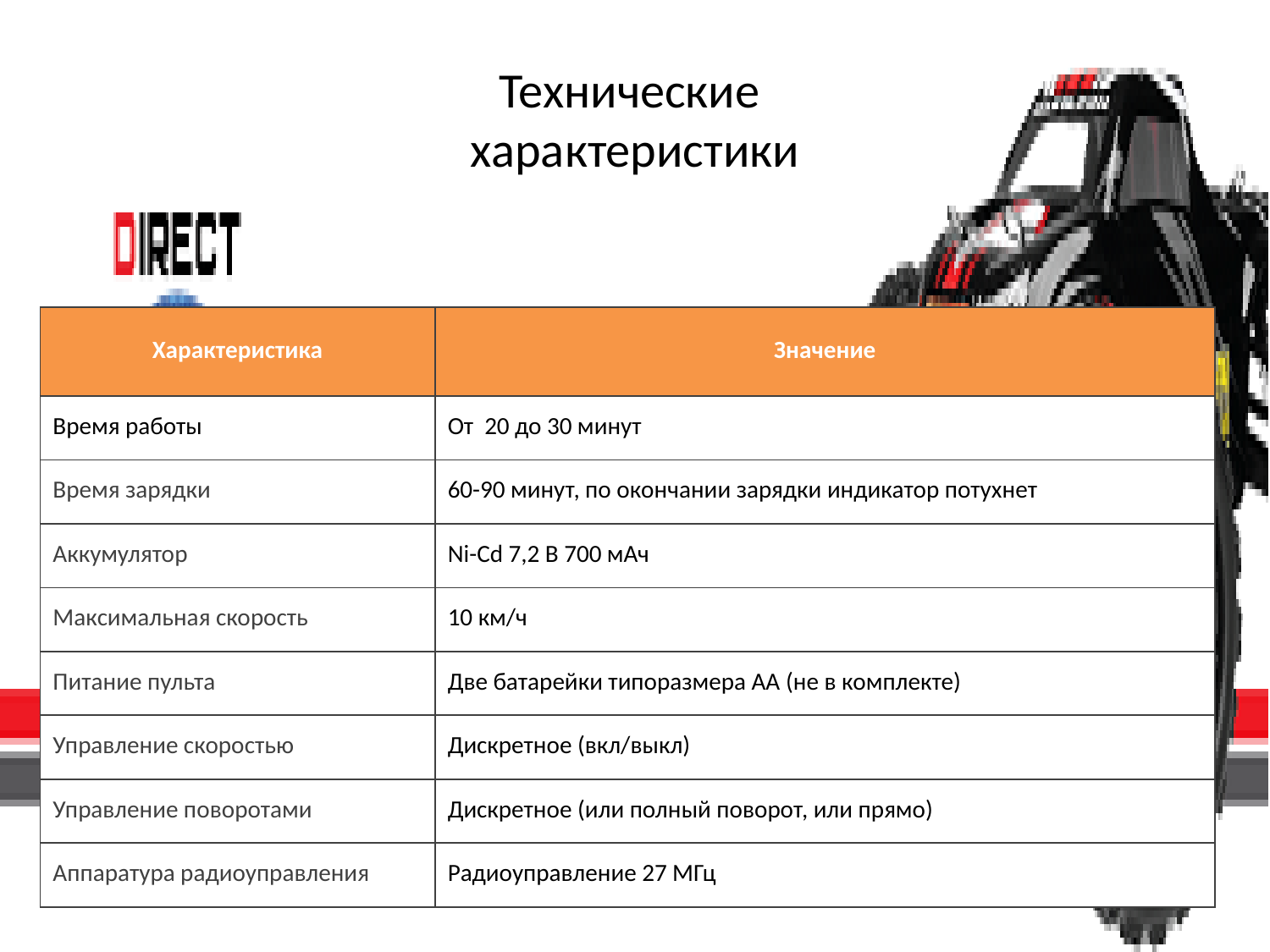

# Технические характеристики
| Характеристика | Значение |
| --- | --- |
| Время работы | От 20 до 30 минут |
| Время зарядки | 60-90 минут, по окончании зарядки индикатор потухнет |
| Аккумулятор | Ni-Cd 7,2 В 700 мАч |
| Максимальная скорость | 10 км/ч |
| Питание пульта | Две батарейки типоразмера АА (не в комплекте) |
| Управление скоростью | Дискретное (вкл/выкл) |
| Управление поворотами | Дискретное (или полный поворот, или прямо) |
| Аппаратура радиоуправления | Радиоуправление 27 МГц |